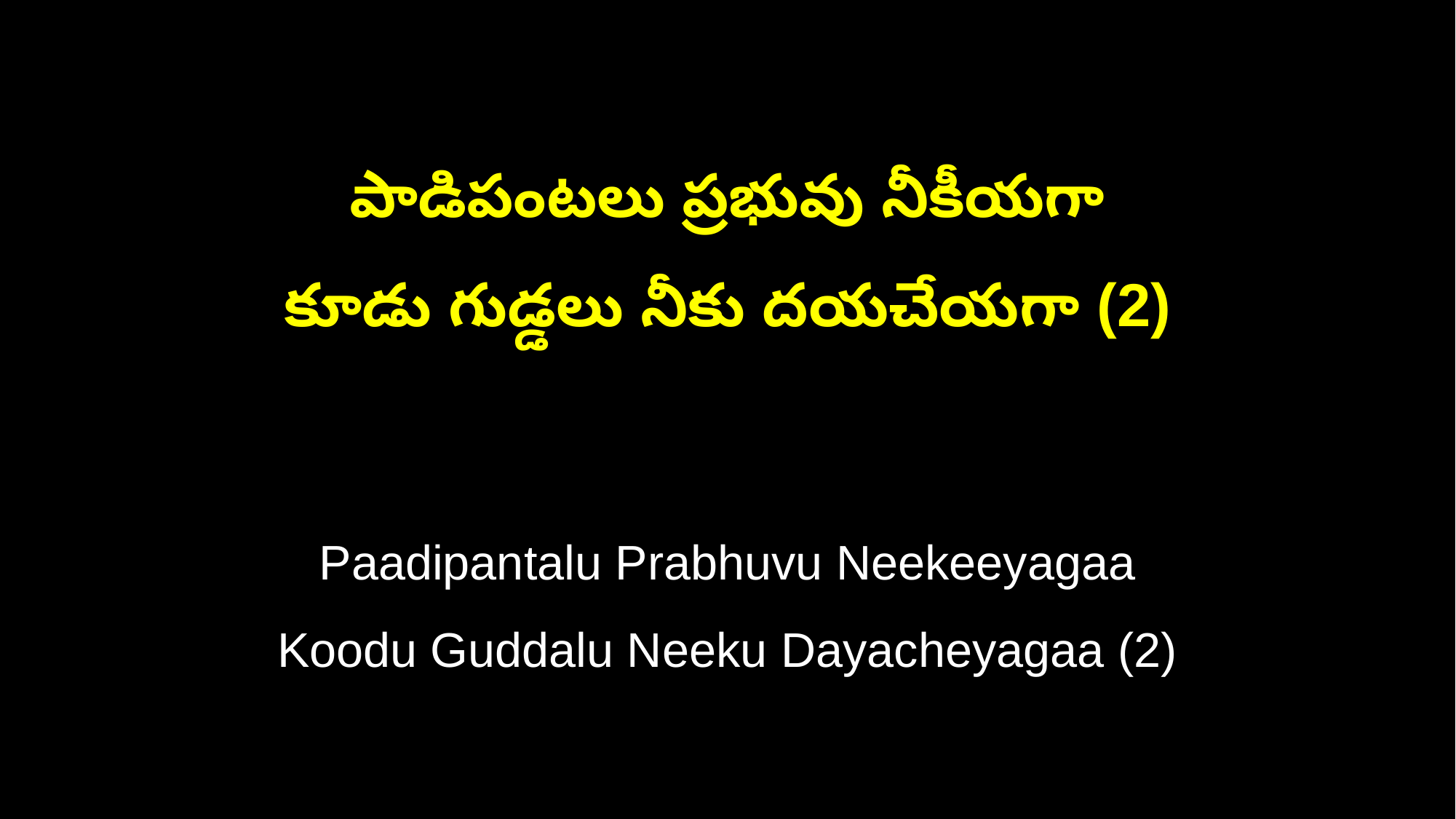

పాడిపంటలు ప్రభువు నీకీయగా
కూడు గుడ్డలు నీకు దయచేయగా (2)
Paadipantalu Prabhuvu Neekeeyagaa
Koodu Guddalu Neeku Dayacheyagaa (2)